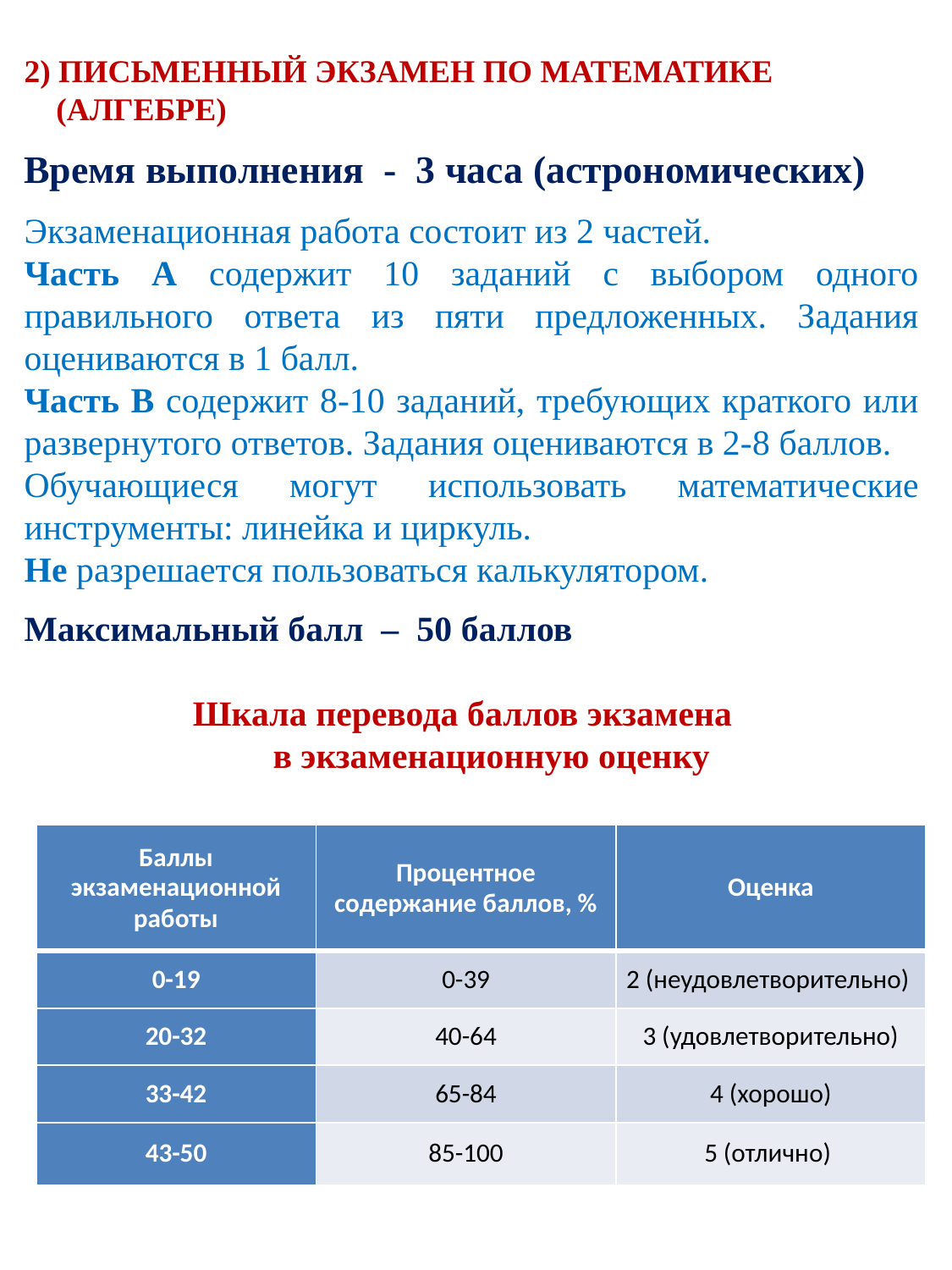

2) ПИСЬМЕННЫЙ ЭКЗАМЕН ПО МАТЕМАТИКЕ
    (АЛГЕБРЕ)

Время выполнения  -  3 часа (астрономических)

Экзаменационная работа состоит из 2 частей.
Часть А содержит 10 заданий с выбором одного правильного ответа из пяти предложенных. Задания оцениваются в 1 балл.
Часть В содержит 8-10 заданий, требующих краткого или развернутого ответов. Задания оцениваются в 2-8 баллов.
Обучающиеся могут использовать математические инструменты: линейка и циркуль.
Не разрешается пользоваться калькулятором.

Максимальный балл  –  50 баллов

                   Шкала перевода баллов экзамена
                            в экзаменационную оценку

| Баллы экзаменационной работы | Процентное содержание баллов, % | Оценка |
| --- | --- | --- |
| 0-19 | 0-39 | 2 (неудовлетворительно) |
| 20-32 | 40-64 | 3 (удовлетворительно) |
| 33-42 | 65-84 | 4 (хорошо) |
| 43-50 | 85-100 | 5 (отлично) |